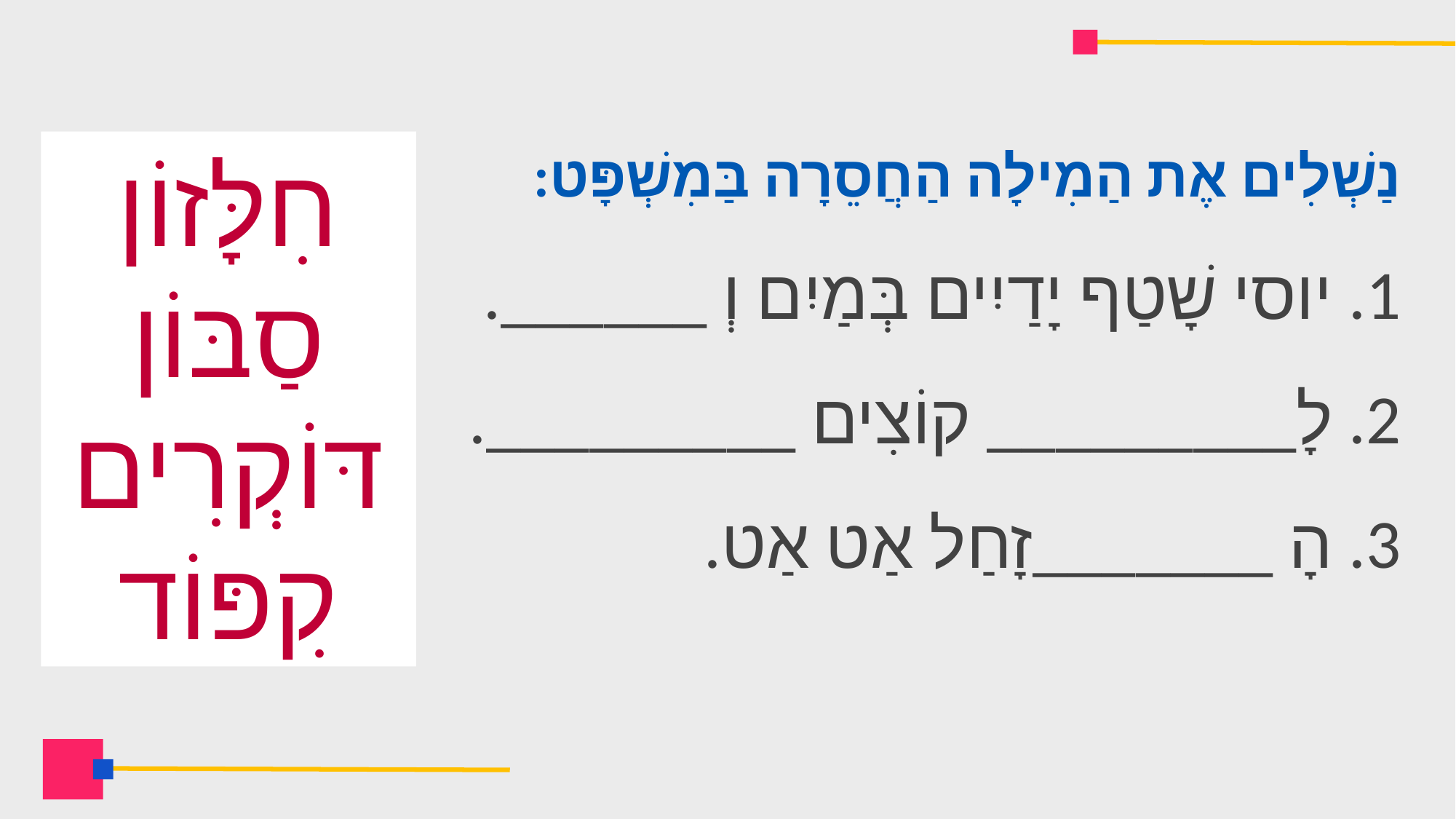

# נַשְׁלִים אֶת הַמִילָה הַחֲסֵרָה בַּמִשְׁפָּט: 1. יוסי שָׁטַף יָדַיִים בְּמַיִם וְ ______. 2. לָ_________ קוֹצִים _________. 3. הָ _______זָחַל אַט אַט.
חִלָּזוֹן
סַבּוֹן
דּוֹקְרִים
קִפּוֹד